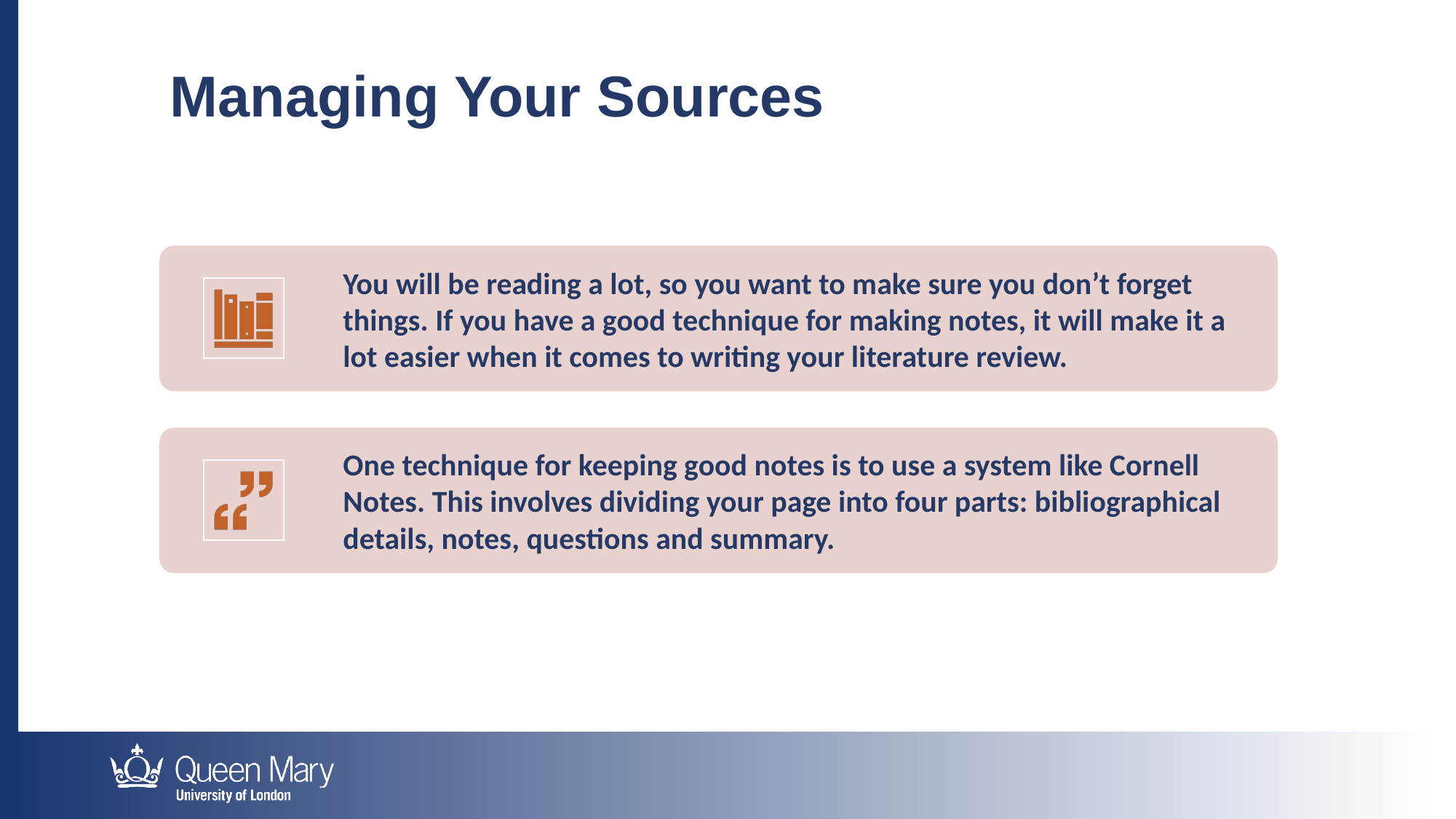

Managing Your Sources
You will be reading a lot, so you want to make sure you don’t forget things. If you have a good technique for making notes, it will make it a lot easier when it comes to writing your literature review.
One technique for keeping good notes is to use a system like Cornell Notes. This involves dividing your page into four parts: bibliographical details, notes, questions and summary.